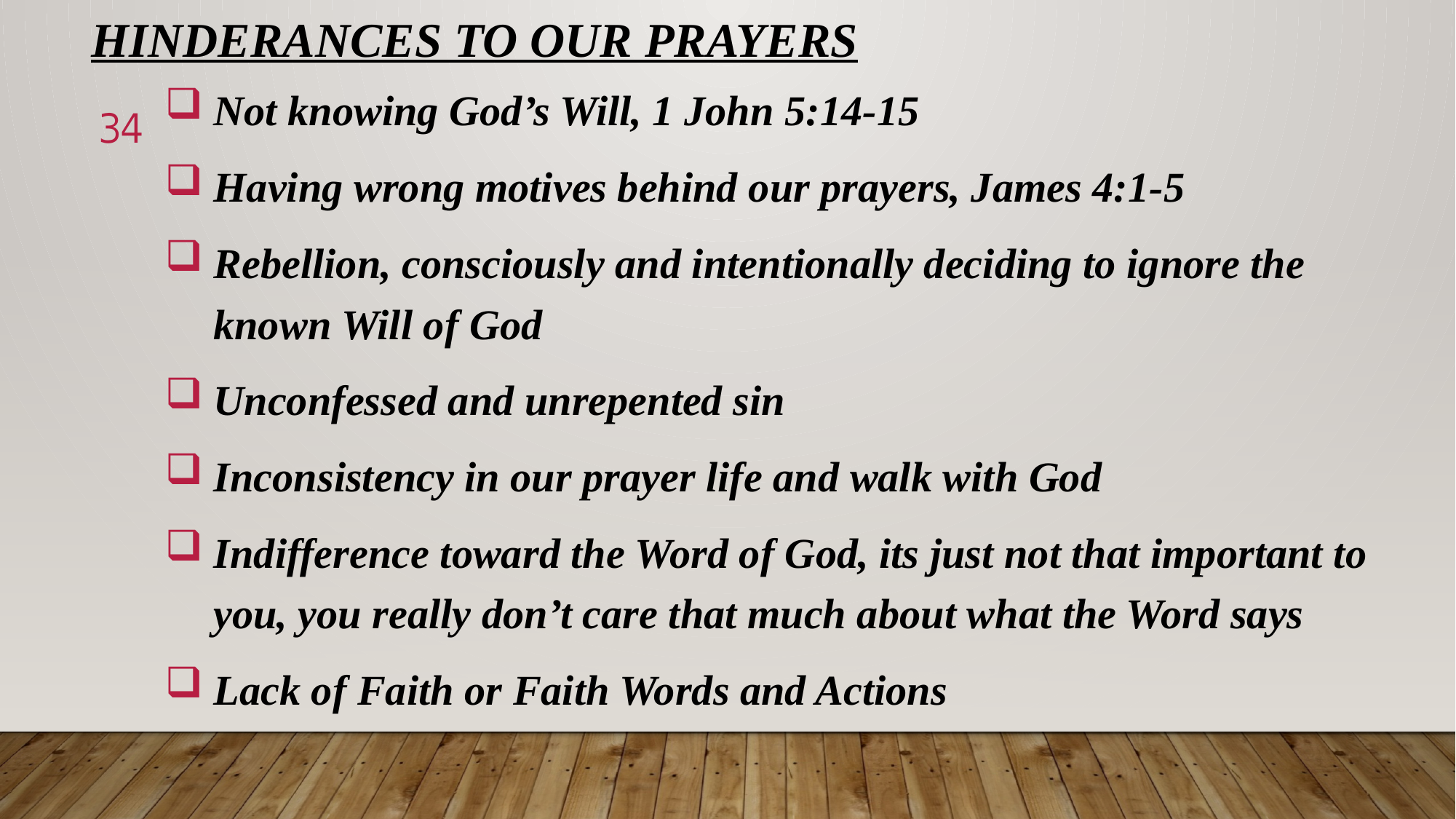

# HINDERANCES TO OUR PRAYERS
 Not knowing God’s Will, 1 John 5:14-15
 Having wrong motives behind our prayers, James 4:1-5
 Rebellion, consciously and intentionally deciding to ignore the
  known Will of God
 Unconfessed and unrepented sin
 Inconsistency in our prayer life and walk with God
 Indifference toward the Word of God, its just not that important to
  you, you really don’t care that much about what the Word says
 Lack of Faith or Faith Words and Actions

34